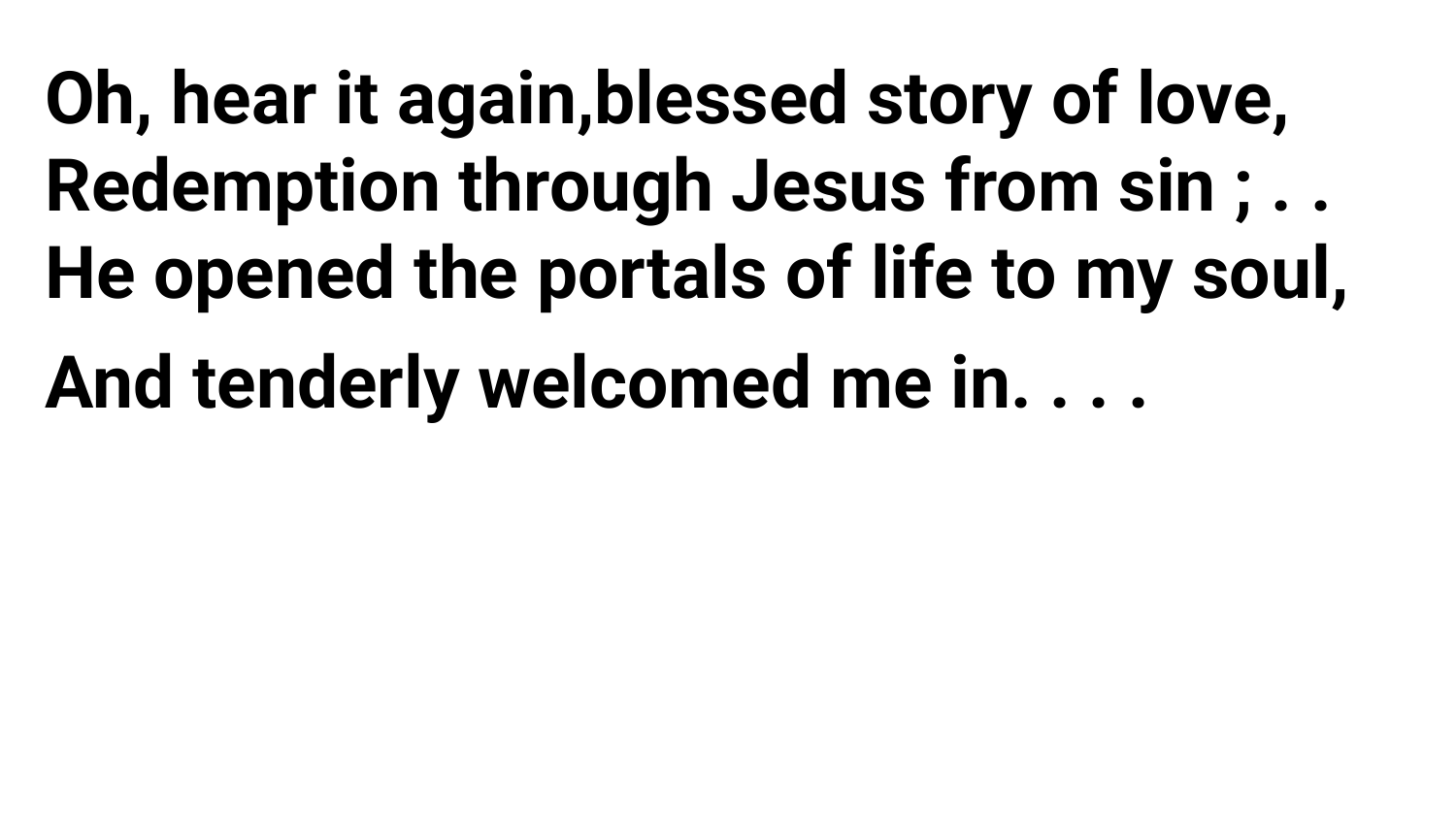

Oh, hear it again,blessed story of love,
Redemption through Jesus from sin ; . .
He opened the portals of life to my soul,
And tenderly welcomed me in. . . .